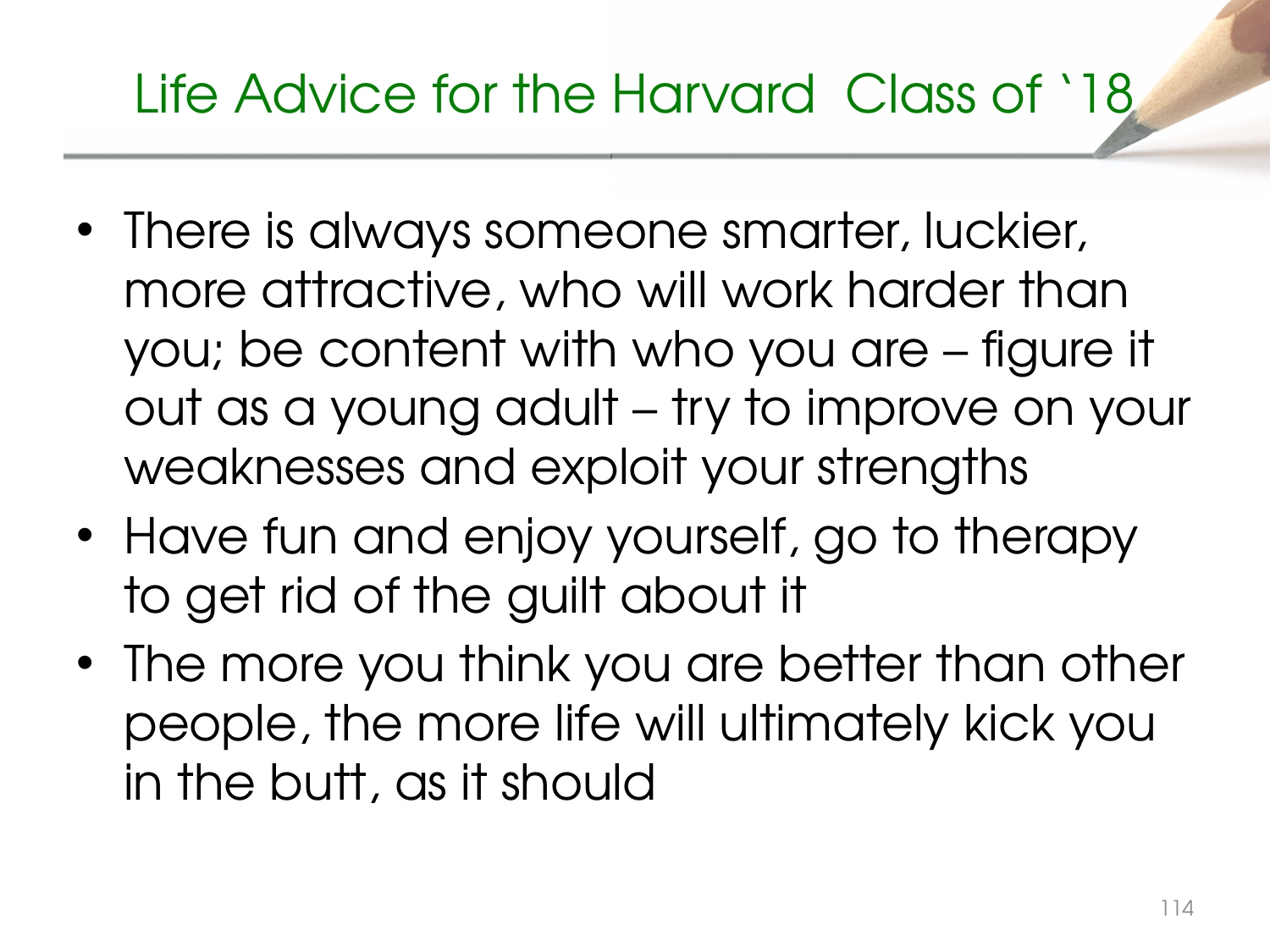

# Life Advice for the Harvard  Class of ‘18
There is always someone smarter, luckier, more attractive, who will work harder than you; be content with who you are – figure it out as a young adult – try to improve on your weaknesses and exploit your strengths
Have fun and enjoy yourself, go to therapy to get rid of the guilt about it
The more you think you are better than other people, the more life will ultimately kick you in the butt, as it should

114